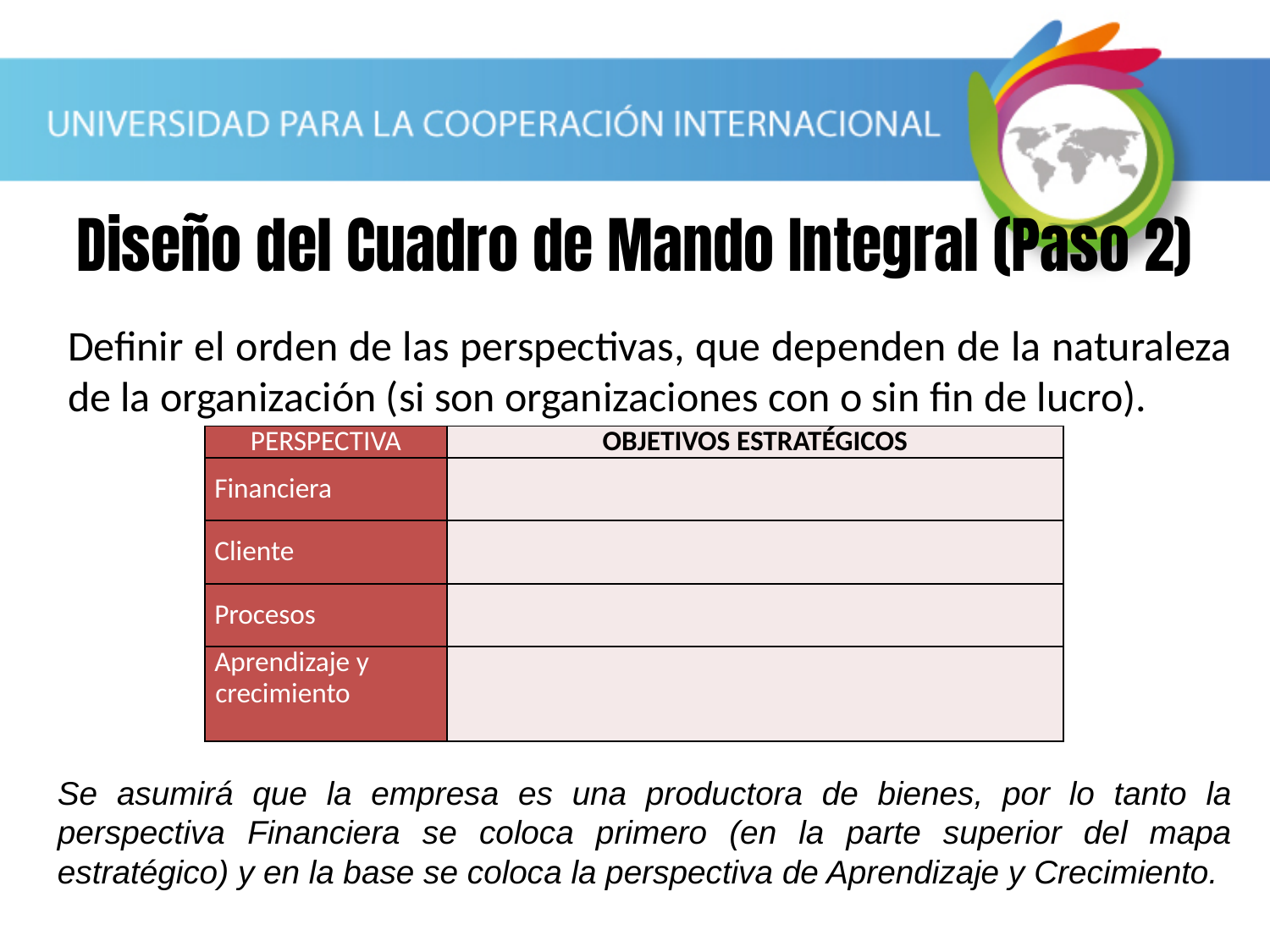

# Diseño del Cuadro de Mando Integral (Paso 2)
Definir el orden de las perspectivas, que dependen de la naturaleza de la organización (si son organizaciones con o sin fin de lucro).
| PERSPECTIVA | OBJETIVOS ESTRATÉGICOS |
| --- | --- |
| Financiera |  |
| Cliente |  |
| Procesos |  |
| Aprendizaje y crecimiento |  |
Se asumirá que la empresa es una productora de bienes, por lo tanto la perspectiva Financiera se coloca primero (en la parte superior del mapa estratégico) y en la base se coloca la perspectiva de Aprendizaje y Crecimiento.